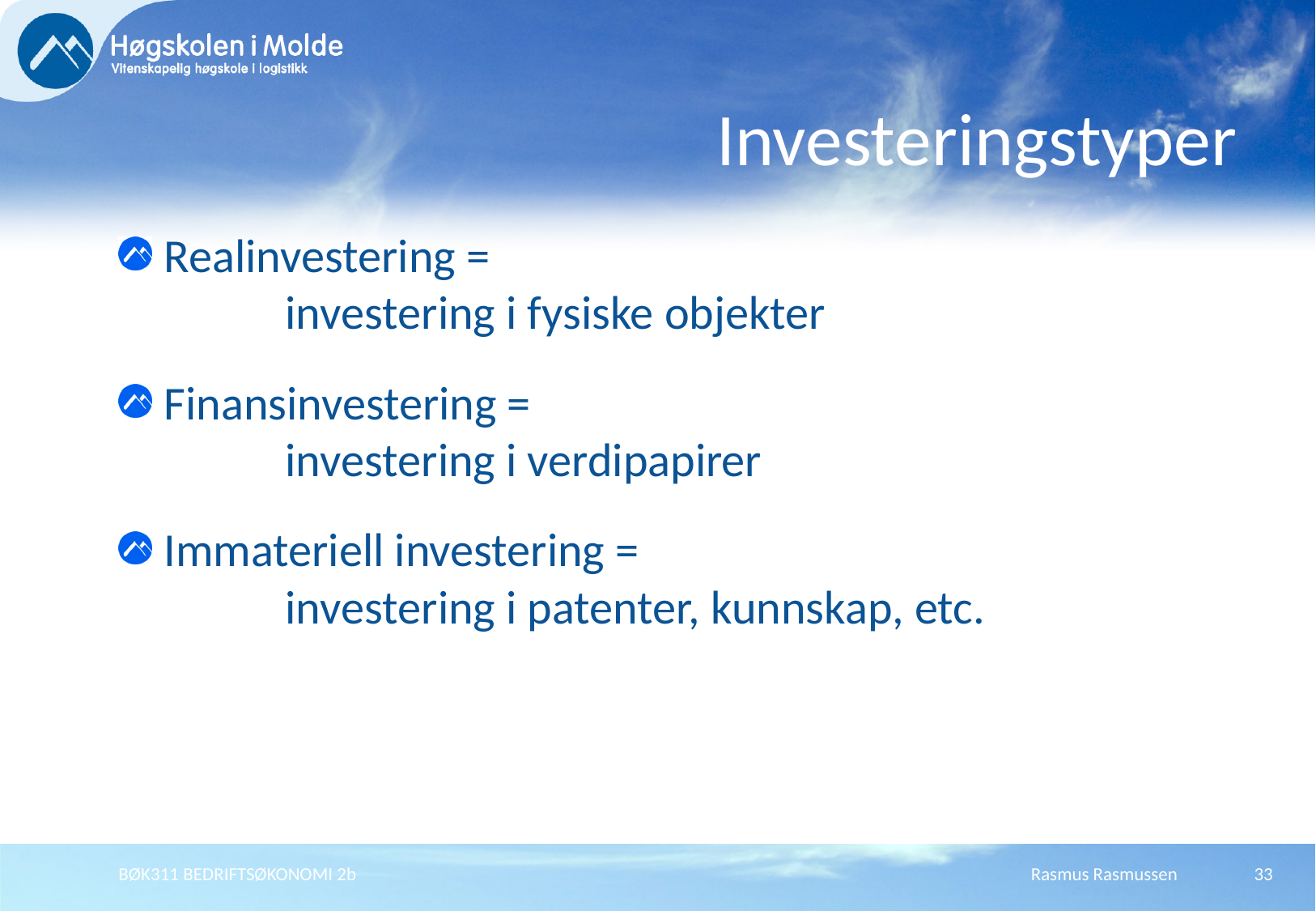

# Investeringstyper
Realinvestering =
	investering i fysiske objekter
Finansinvestering =
	investering i verdipapirer
Immateriell investering =
	investering i patenter, kunnskap, etc.
BØK311 BEDRIFTSØKONOMI 2b
Rasmus Rasmussen
33